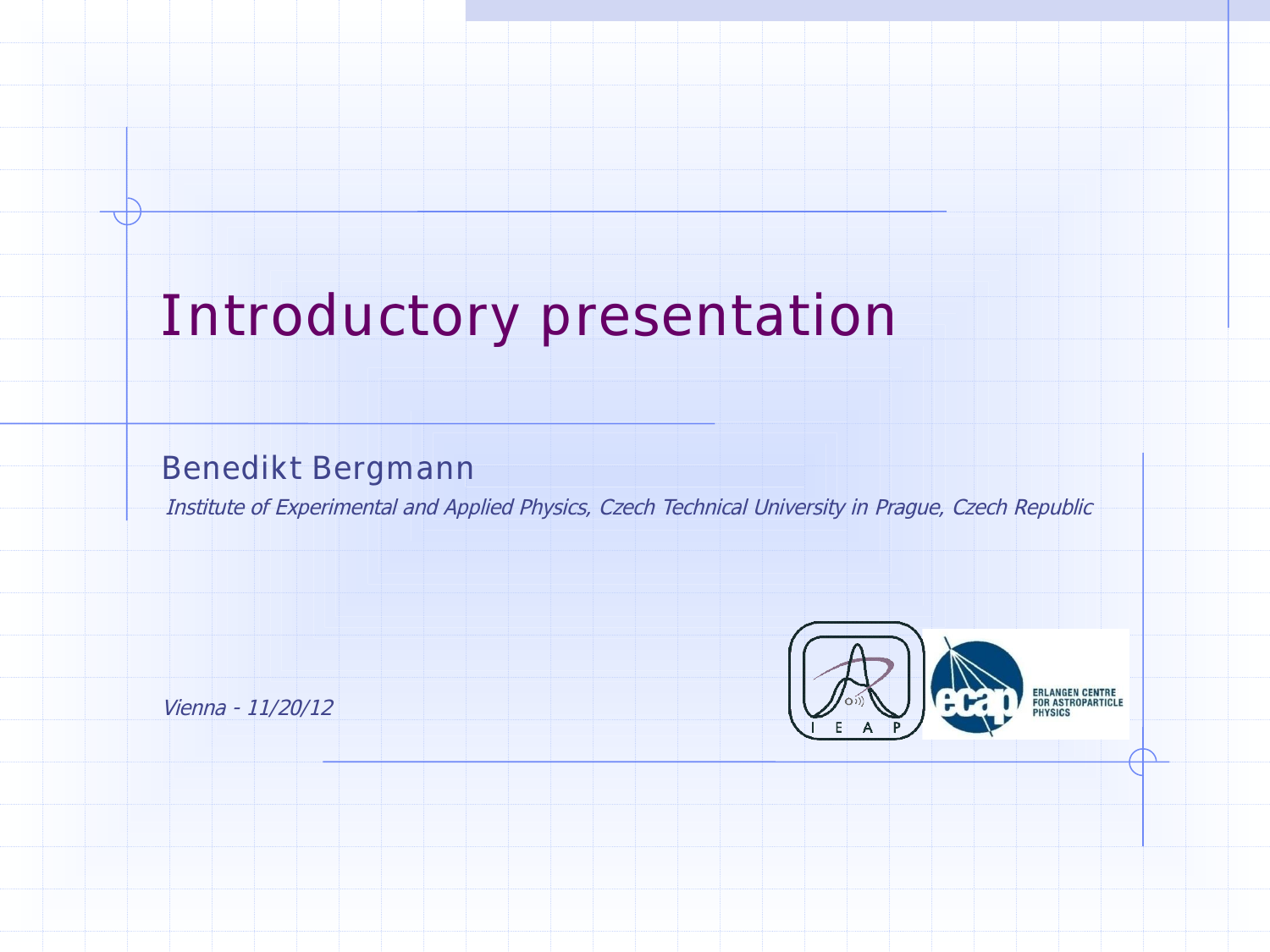

# Introductory presentation
Benedikt Bergmann
 Institute of Experimental and Applied Physics, Czech Technical University in Prague, Czech Republic

Vienna - 11/20/12